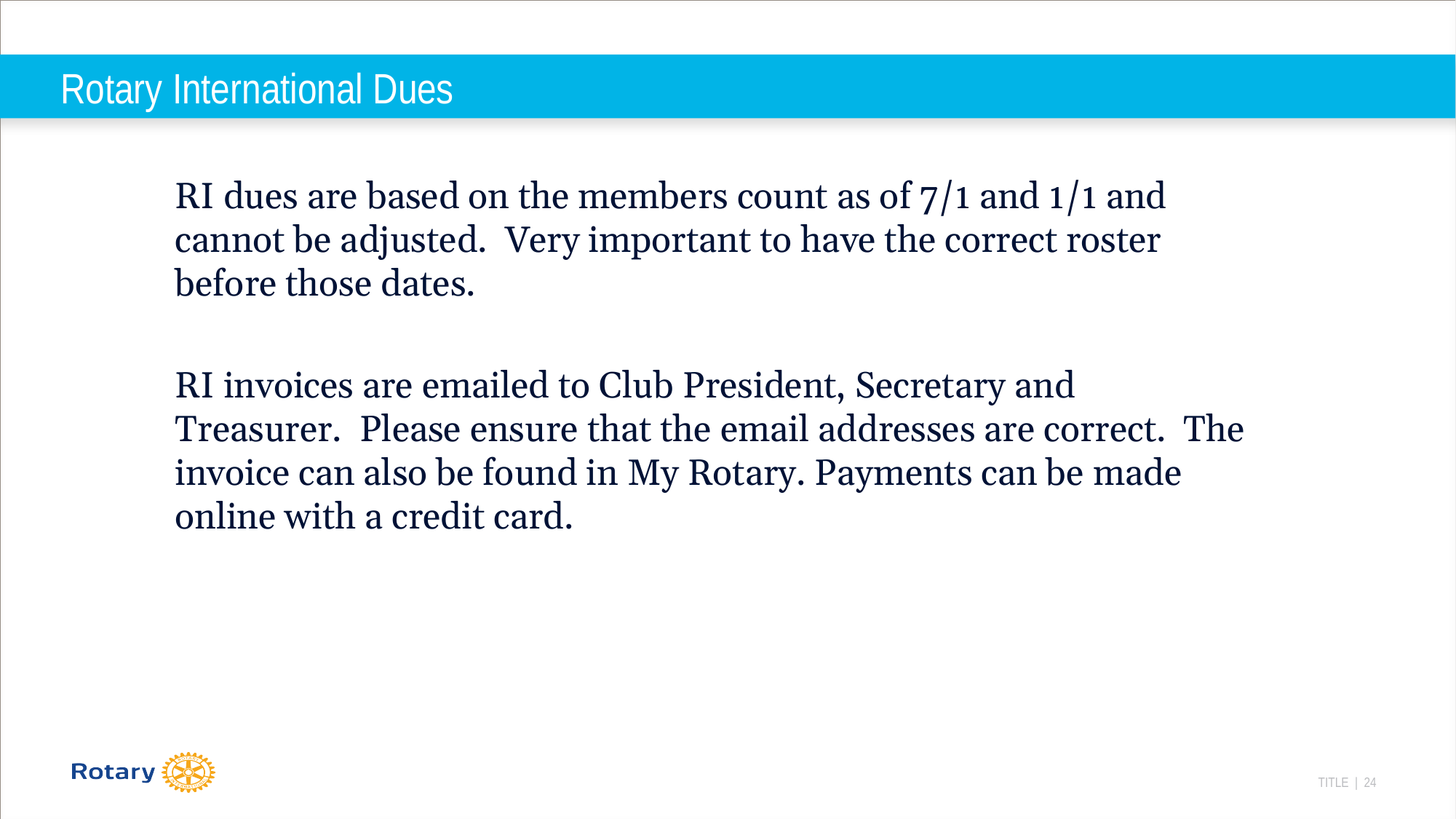

# Rotary International Dues
RI dues are based on the members count as of 7/1 and 1/1 and cannot be adjusted.  Very important to have the correct roster before those dates.

RI invoices are emailed to Club President, Secretary and Treasurer.  Please ensure that the email addresses are correct.  The invoice can also be found in My Rotary. Payments can be made online with a credit card.